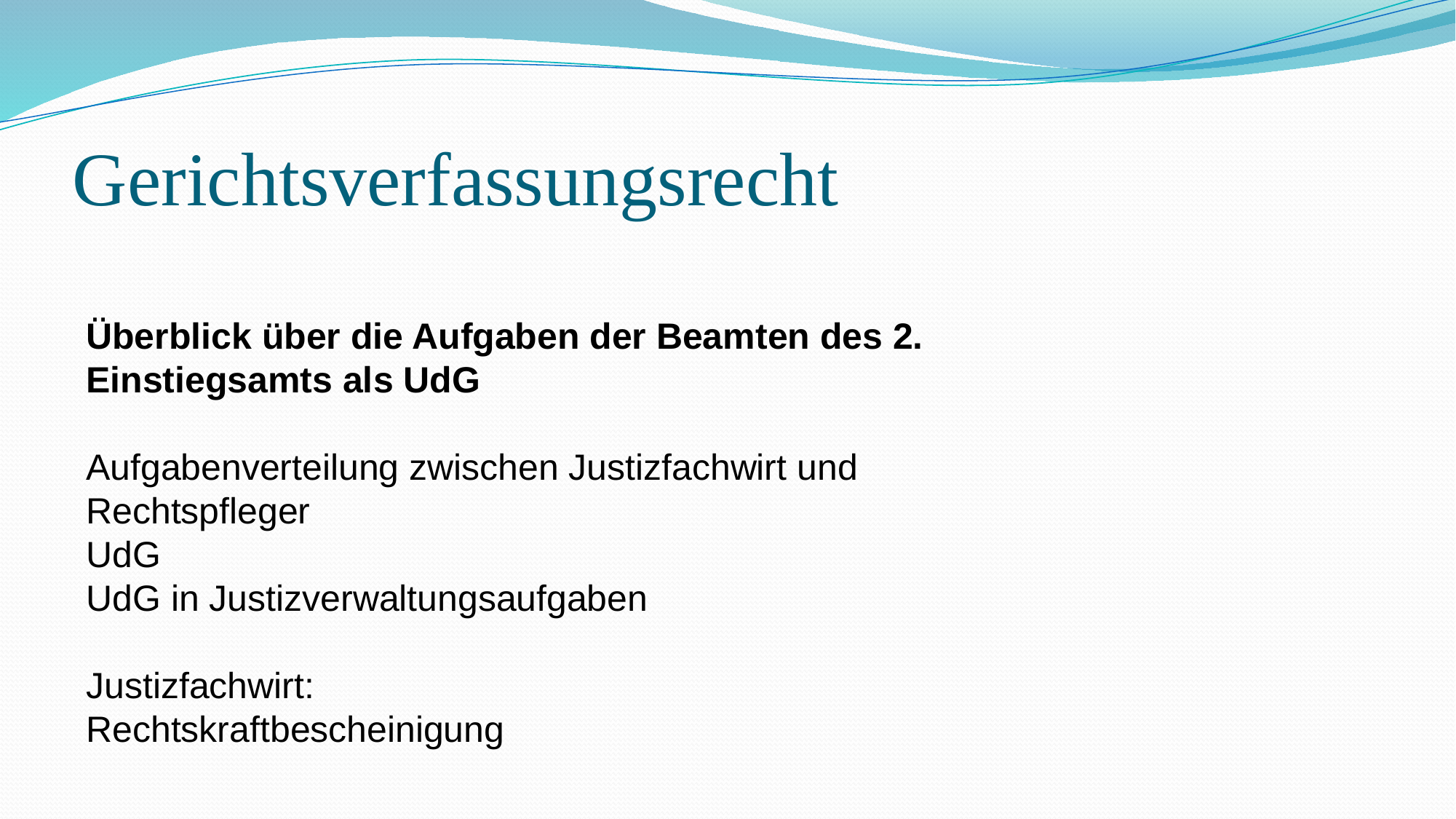

# Gerichtsverfassungsrecht
Überblick über die Aufgaben der Beamten des 2. Einstiegsamts als UdG

Aufgabenverteilung zwischen Justizfachwirt und Rechtspfleger
UdG
UdG in Justizverwaltungsaufgaben

Justizfachwirt:
Rechtskraftbescheinigung